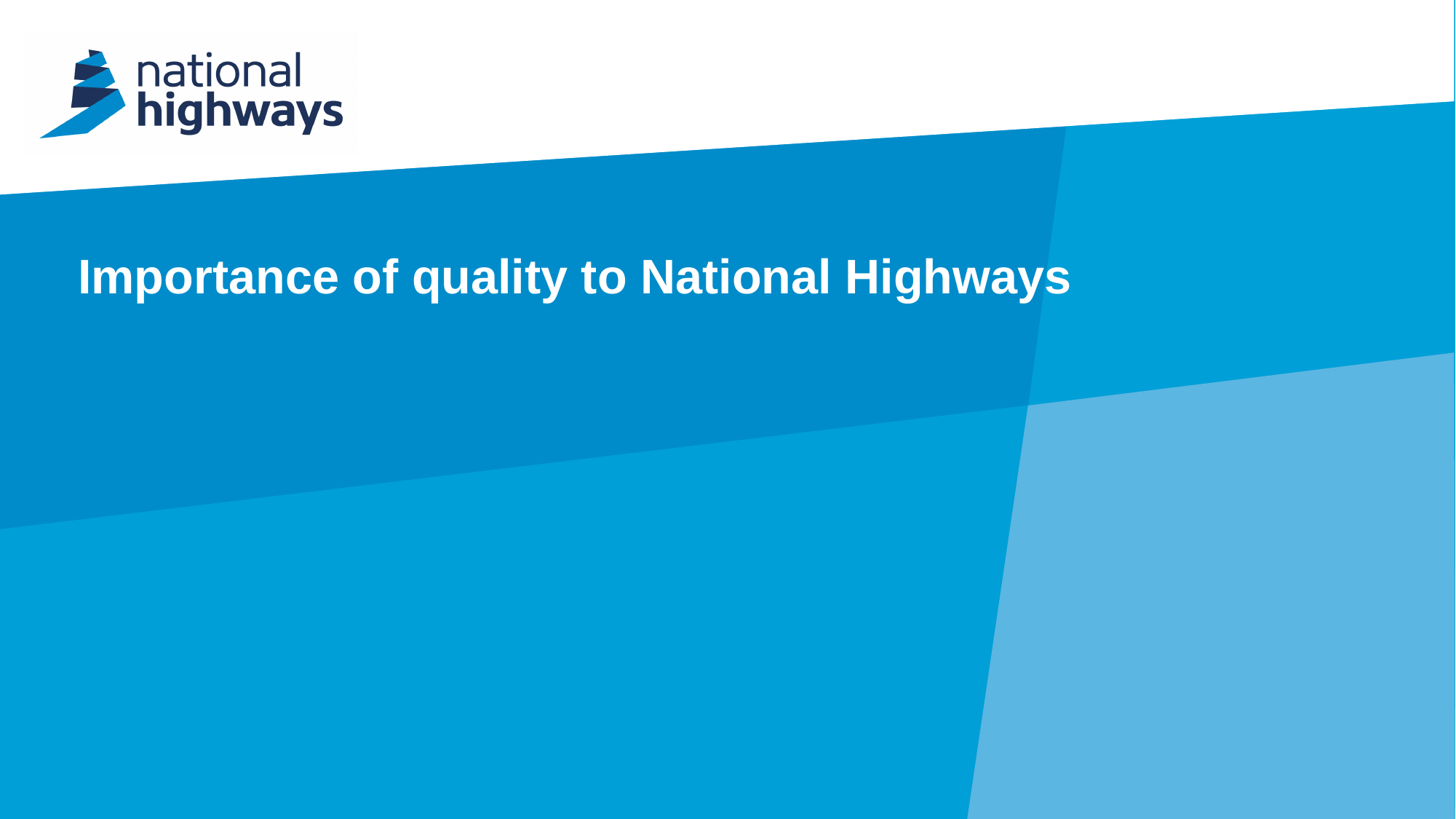

# Importance of quality to National Highways